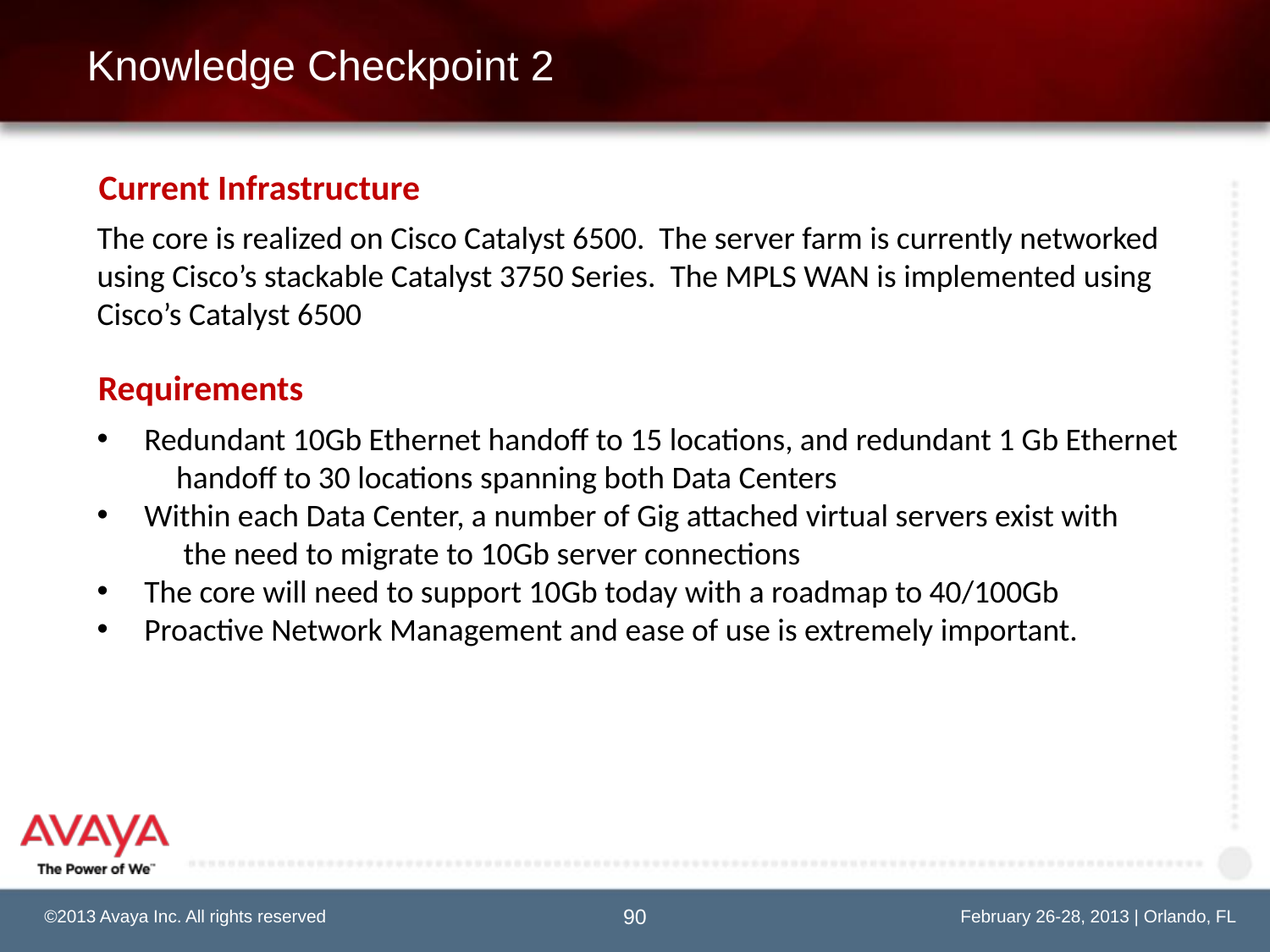

# Knowledge Checkpoint 2
Current Infrastructure
The core is realized on Cisco Catalyst 6500.  The server farm is currently networked using Cisco’s stackable Catalyst 3750 Series.  The MPLS WAN is implemented using Cisco’s Catalyst 6500
Requirements
     Redundant 10Gb Ethernet handoff to 15 locations, and redundant 1 Gb Ethernet
           handoff to 30 locations spanning both Data Centers
     Within each Data Center, a number of Gig attached virtual servers exist with
            the need to migrate to 10Gb server connections
     The core will need to support 10Gb today with a roadmap to 40/100Gb
     Proactive Network Management and ease of use is extremely important.
90